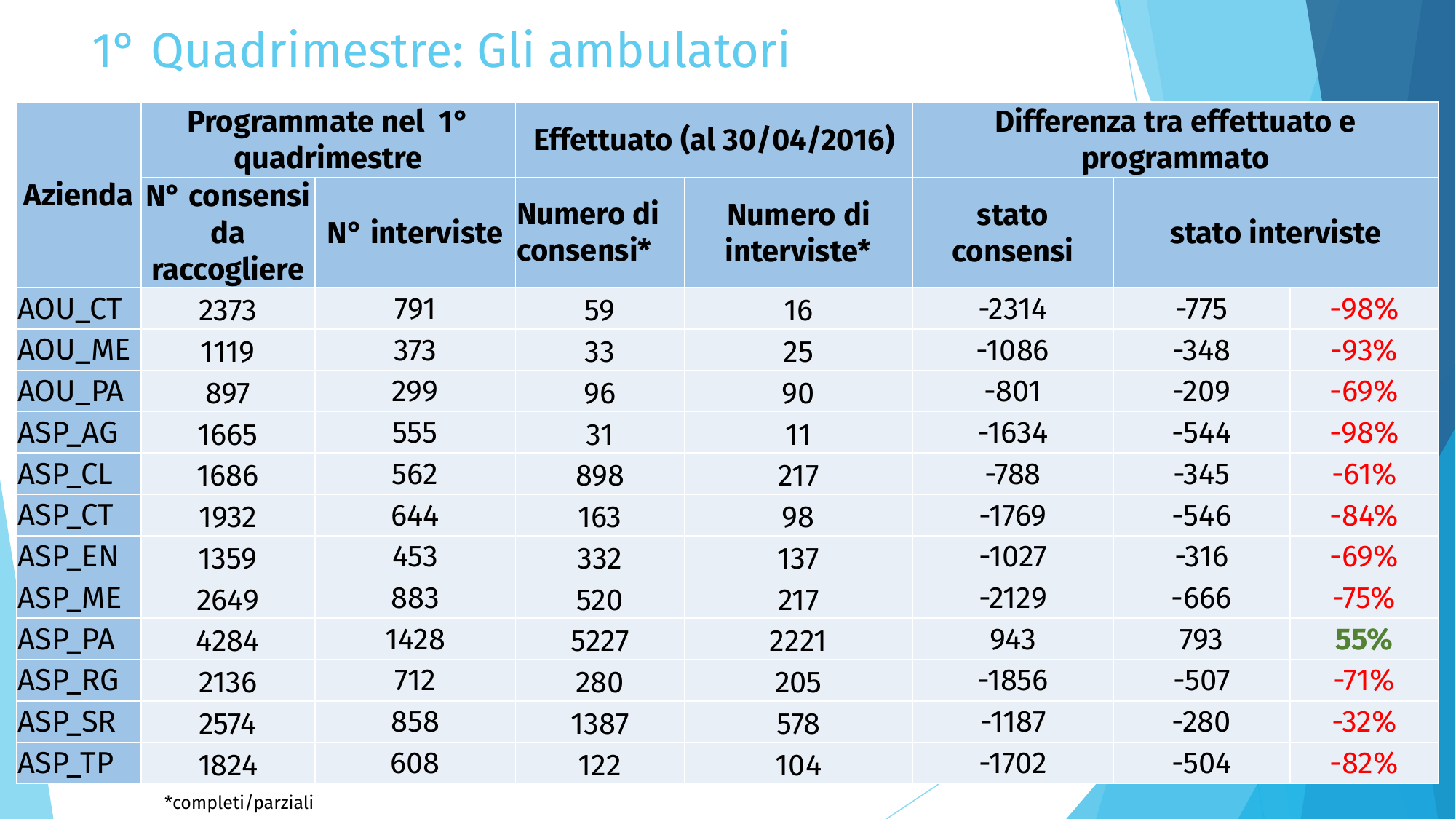

# 1° Quadrimestre: Gli ambulatori
| Azienda | Programmate nel 1° quadrimestre |  | Effettuato (al 30/04/2016) |  | Differenza tra effettuato e programmato |  |  |
| --- | --- | --- | --- | --- | --- | --- | --- |
|  | N° consensi da raccogliere | N° interviste | Numero di consensi\* | Numero di interviste\* | stato consensi | stato interviste |  |
| AOU\_CT | 2373 | 791 | 59 | 16 | -2314 | -775 | -98% |
| AOU\_ME | 1119 | 373 | 33 | 25 | -1086 | -348 | -93% |
| AOU\_PA | 897 | 299 | 96 | 90 | -801 | -209 | -69% |
| ASP\_AG | 1665 | 555 | 31 | 11 | -1634 | -544 | -98% |
| ASP\_CL | 1686 | 562 | 898 | 217 | -788 | -345 | -61% |
| ASP\_CT | 1932 | 644 | 163 | 98 | -1769 | -546 | -84% |
| ASP\_EN | 1359 | 453 | 332 | 137 | -1027 | -316 | -69% |
| ASP\_ME | 2649 | 883 | 520 | 217 | -2129 | -666 | -75% |
| ASP\_PA | 4284 | 1428 | 5227 | 2221 | 943 | 793 | 55% |
| ASP\_RG | 2136 | 712 | 280 | 205 | -1856 | -507 | -71% |
| ASP\_SR | 2574 | 858 | 1387 | 578 | -1187 | -280 | -32% |
| ASP\_TP | 1824 | 608 | 122 | 104 | -1702 | -504 | -82% |
*completi/parziali